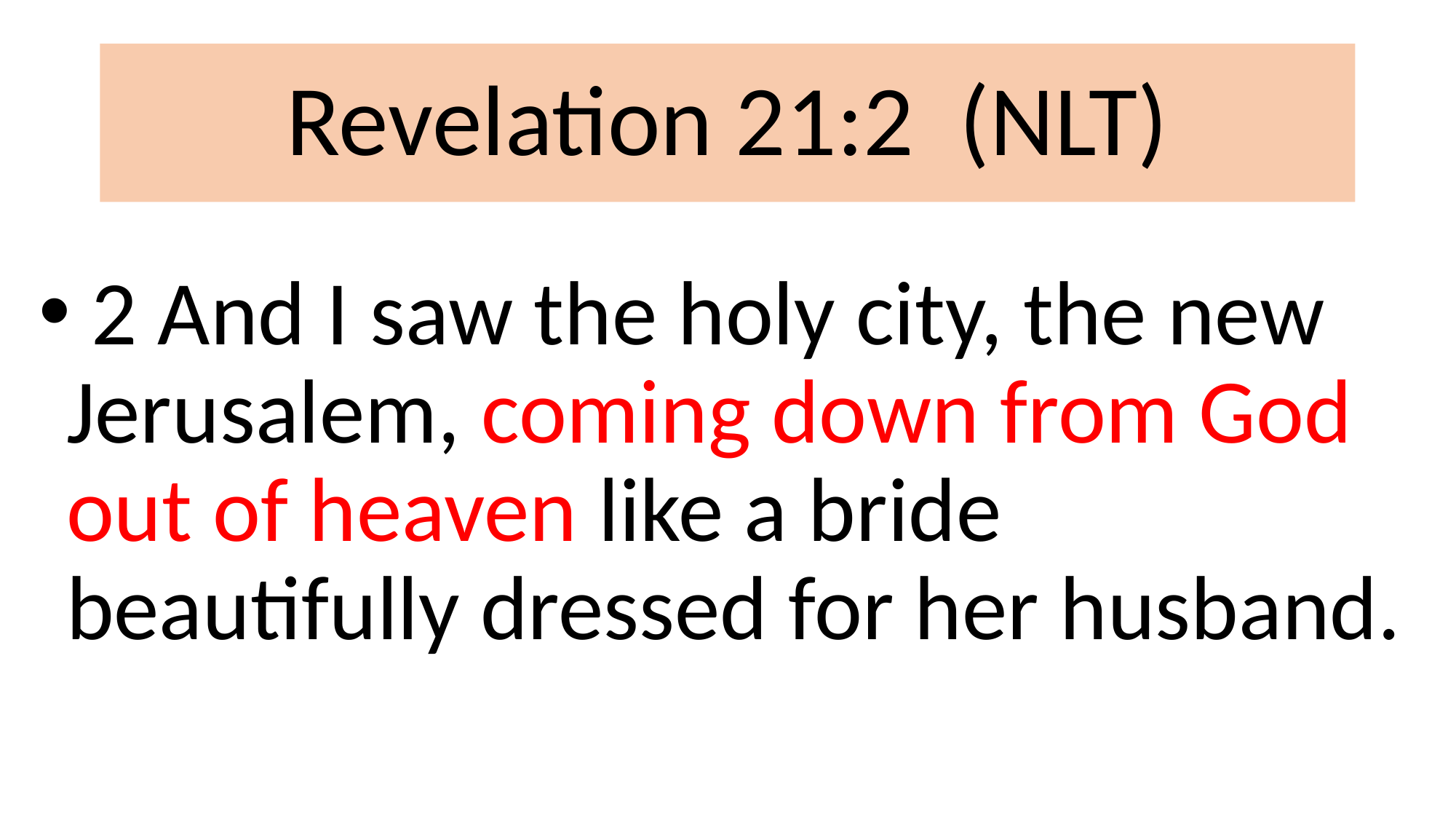

# Revelation 21:2  (NLT)
 2 And I saw the holy city, the new Jerusalem, coming down from God out of heaven like a bride beautifully dressed for her husband.